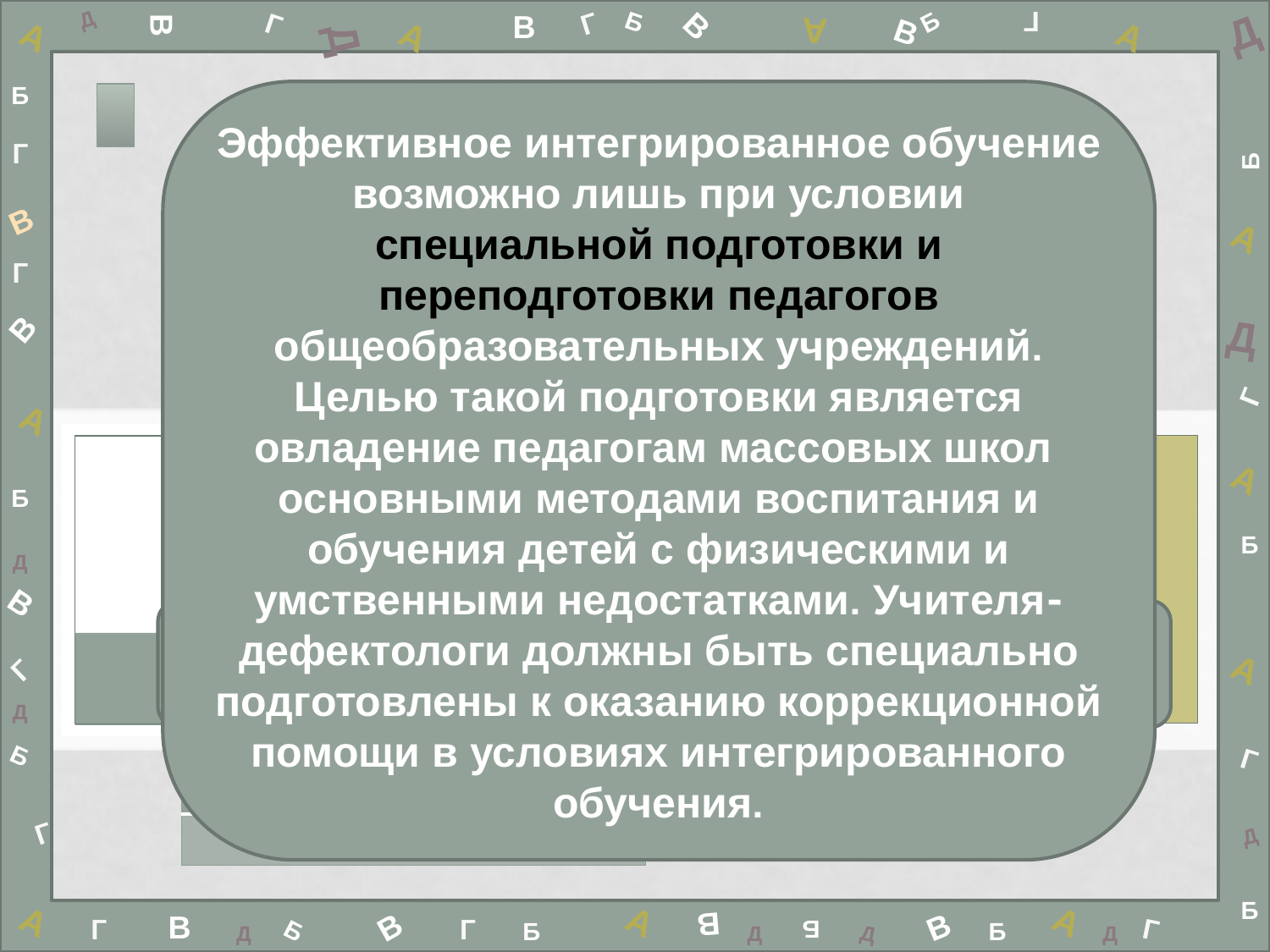

Д
В
Г
В
Г
Б
В
Б
Г
Д
Д
А
А
А
А
В
Б
Эффективное интегрированное обучение возможно лишь при условии специальной подготовки и переподготовки педагогов общеобразовательных учреждений. Целью такой подготовки является овладение педагогам массовых школ  основными методами воспитания и обучения детей с физическими и умственными недостатками. Учителя-дефектологи должны быть специально подготовлены к оказанию коррекционной помощи в условиях интегрированного обучения.

#
Г
Б
В
А
Г
В
Д
Г
А
А
Б
Б
Д
В

А
Г
Д
Б
Г
|  |
| --- |
|  |
Г
Д
Б
А
А
А
В
В
В
В
Г
Г
Г
Б
Б
Б
Б
Д
Д
Д
Д